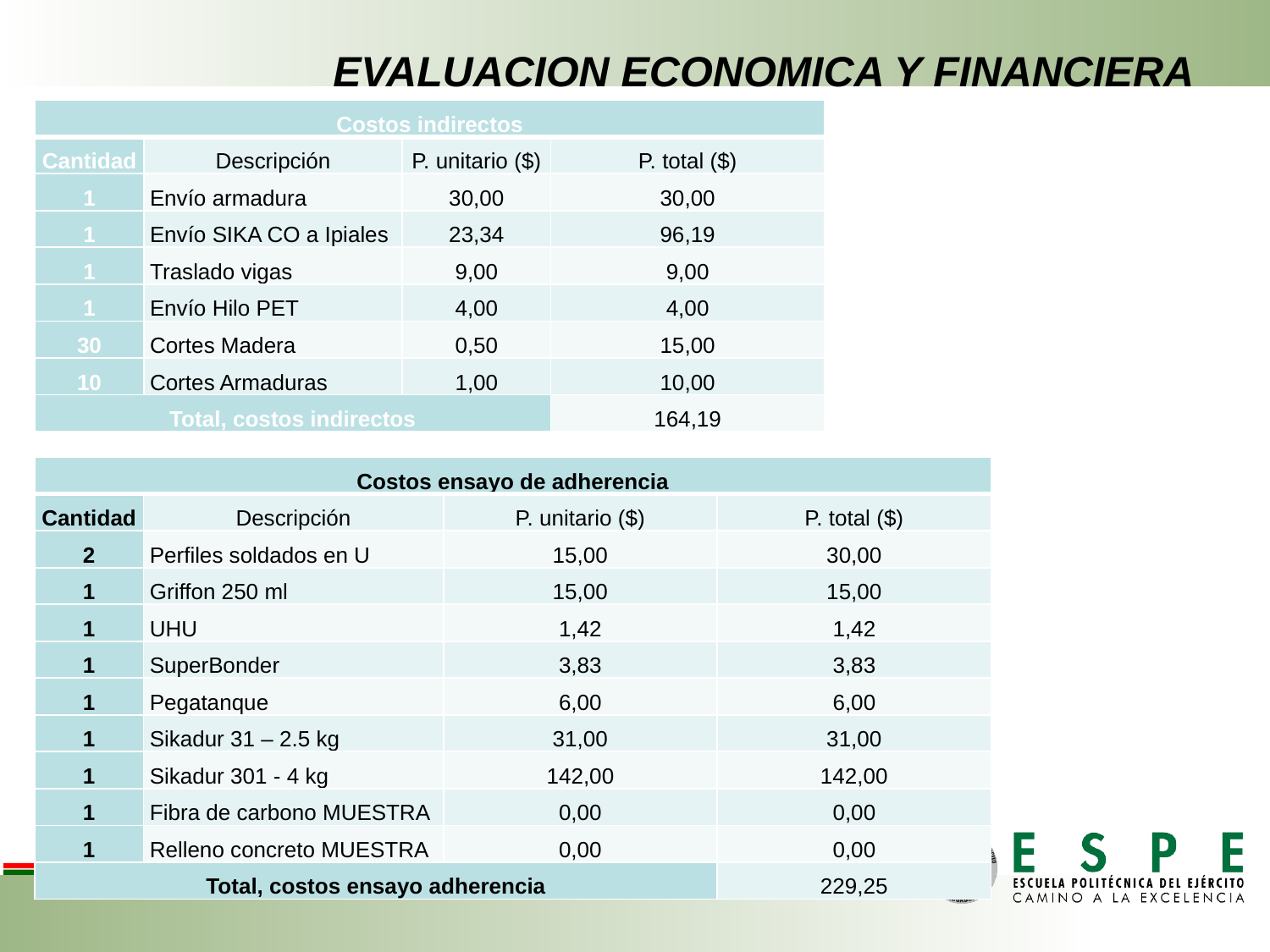

# EVALUACION ECONOMICA Y FINANCIERA
| Costos indirectos |  |  |  |
| --- | --- | --- | --- |
| Cantidad | Descripción | P. unitario ($) | P. total ($) |
| 1 | Envío armadura | 30,00 | 30,00 |
| 1 | Envío SIKA CO a Ipiales | 23,34 | 96,19 |
| 1 | Traslado vigas | 9,00 | 9,00 |
| 1 | Envío Hilo PET | 4,00 | 4,00 |
| 30 | Cortes Madera | 0,50 | 15,00 |
| 10 | Cortes Armaduras | 1,00 | 10,00 |
| Total, costos indirectos |  |  | 164,19 |
| Costos ensayo de adherencia |  |  |  |
| --- | --- | --- | --- |
| Cantidad | Descripción | P. unitario ($) | P. total ($) |
| 2 | Perfiles soldados en U | 15,00 | 30,00 |
| 1 | Griffon 250 ml | 15,00 | 15,00 |
| 1 | UHU | 1,42 | 1,42 |
| 1 | SuperBonder | 3,83 | 3,83 |
| 1 | Pegatanque | 6,00 | 6,00 |
| 1 | Sikadur 31 – 2.5 kg | 31,00 | 31,00 |
| 1 | Sikadur 301 - 4 kg | 142,00 | 142,00 |
| 1 | Fibra de carbono MUESTRA | 0,00 | 0,00 |
| 1 | Relleno concreto MUESTRA | 0,00 | 0,00 |
| Total, costos ensayo adherencia |  |  | 229,25 |